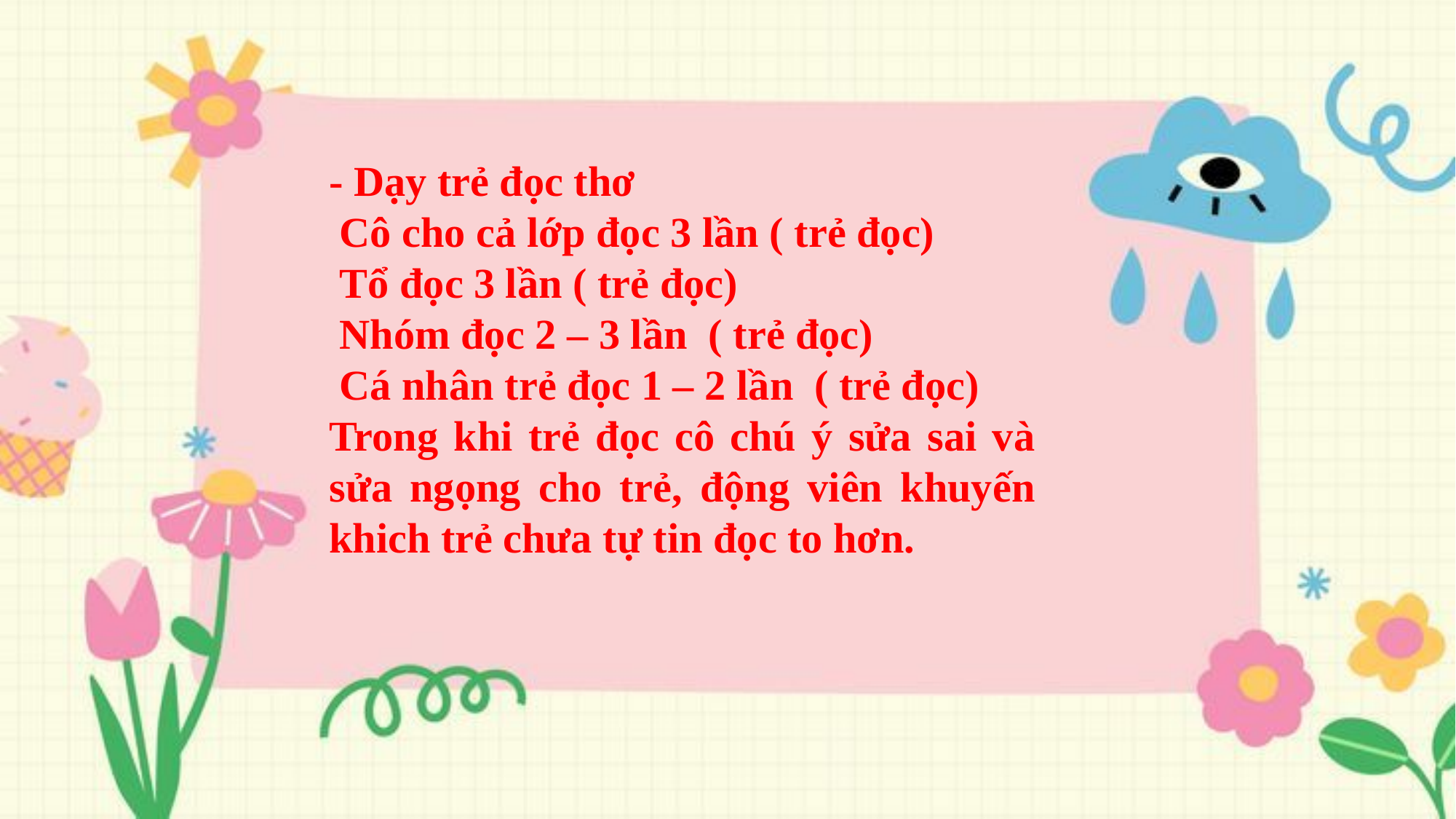

- Dạy trẻ đọc thơ
 Cô cho cả lớp đọc 3 lần ( trẻ đọc)
 Tổ đọc 3 lần ( trẻ đọc)
 Nhóm đọc 2 – 3 lần  ( trẻ đọc)
 Cá nhân trẻ đọc 1 – 2 lần  ( trẻ đọc)
Trong khi trẻ đọc cô chú ý sửa sai và sửa ngọng cho trẻ, động viên khuyến khich trẻ chưa tự tin đọc to hơn.